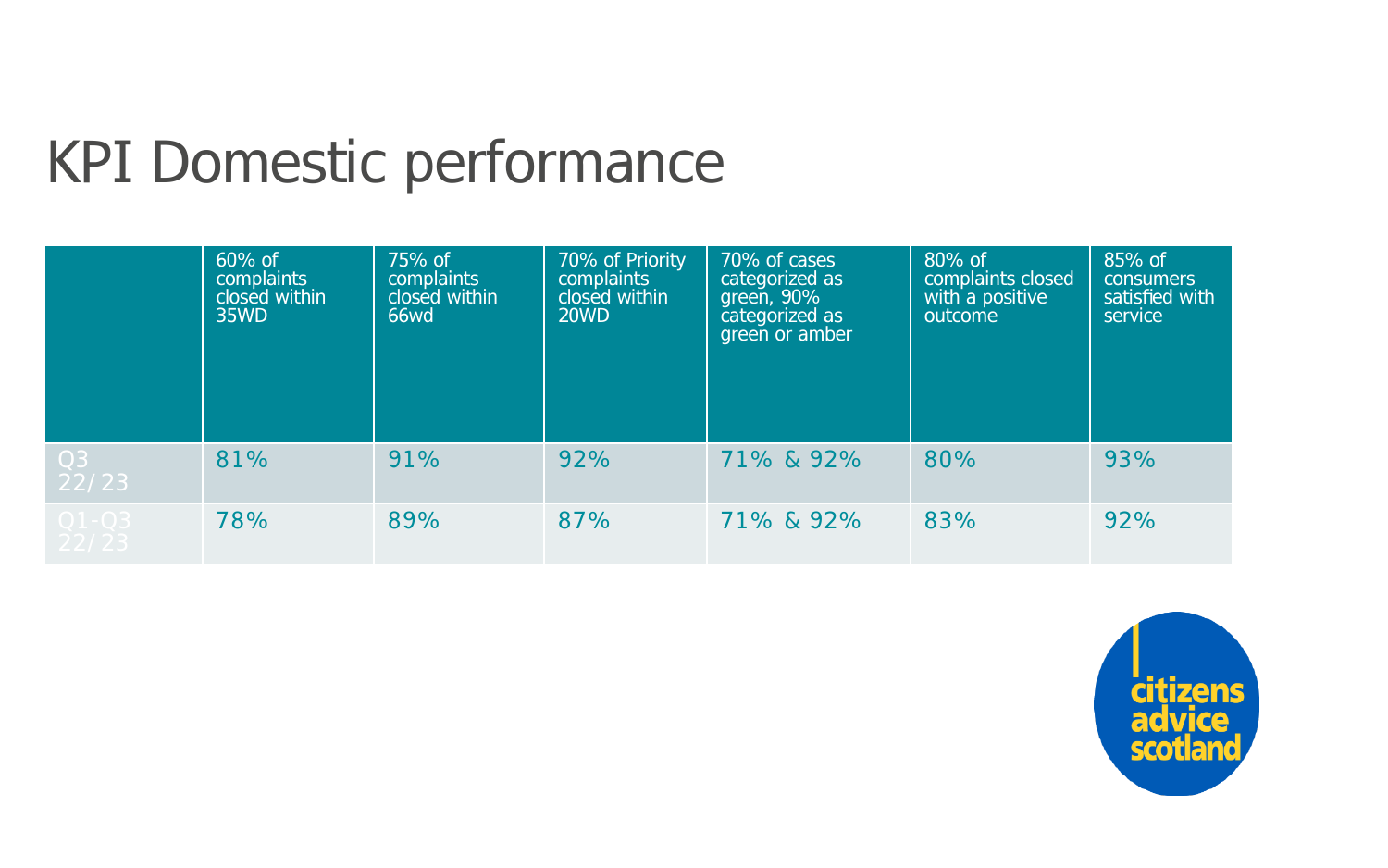

KPI Domestic performance
|  | 60% of complaints closed within 35WD | 75% of complaints closed within 66wd | 70% of Priority complaints closed within 20WD | 70% of cases categorized as green, 90% categorized as green or amber | 80% of complaints closed with a positive outcome | 85% of consumers satisfied with service |
| --- | --- | --- | --- | --- | --- | --- |
| Q3 22/23 | 81% | 91% | 92% | 71% & 92% | 80% | 93% |
| Q1-Q3 22/23 | 78% | 89% | 87% | 71% & 92% | 83% | 92% |